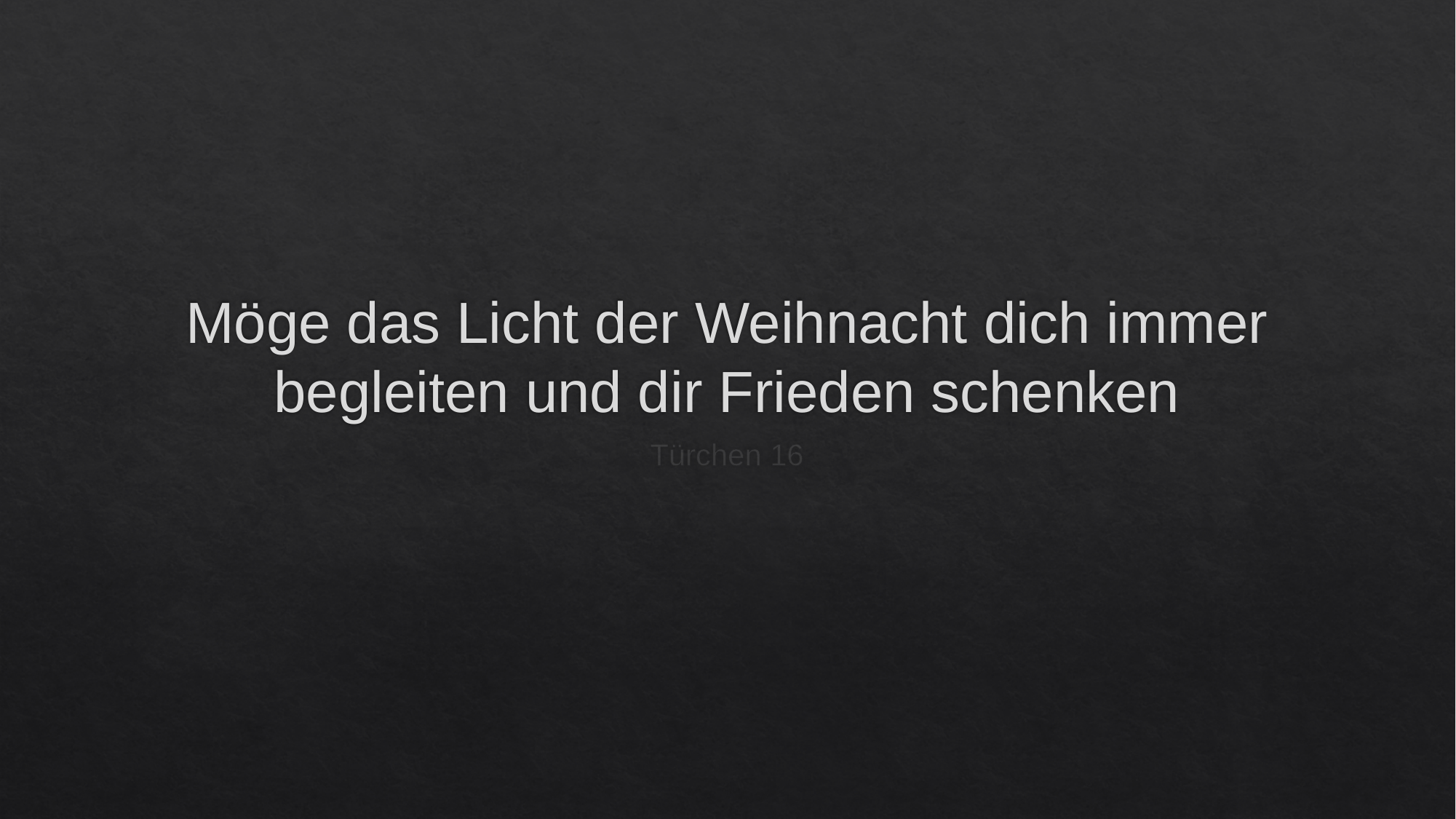

# Möge das Licht der Weihnacht dich immer begleiten und dir Frieden schenken
Türchen 16